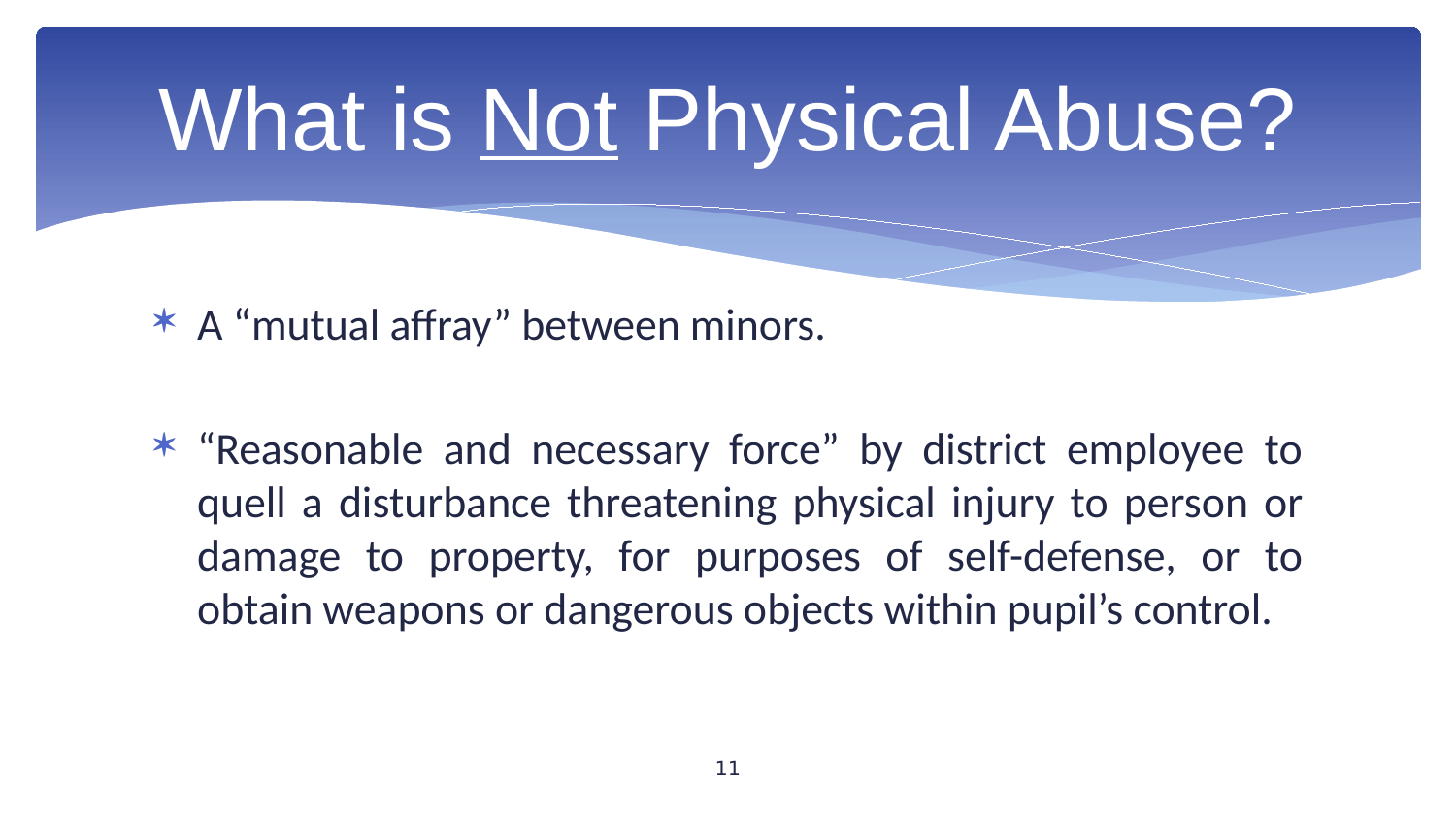

# What is Not Physical Abuse?
A “mutual affray” between minors.

“Reasonable and necessary force” by district employee to quell a disturbance threatening physical injury to person or damage to property, for purposes of self-defense, or to obtain weapons or dangerous objects within pupil’s control.
11